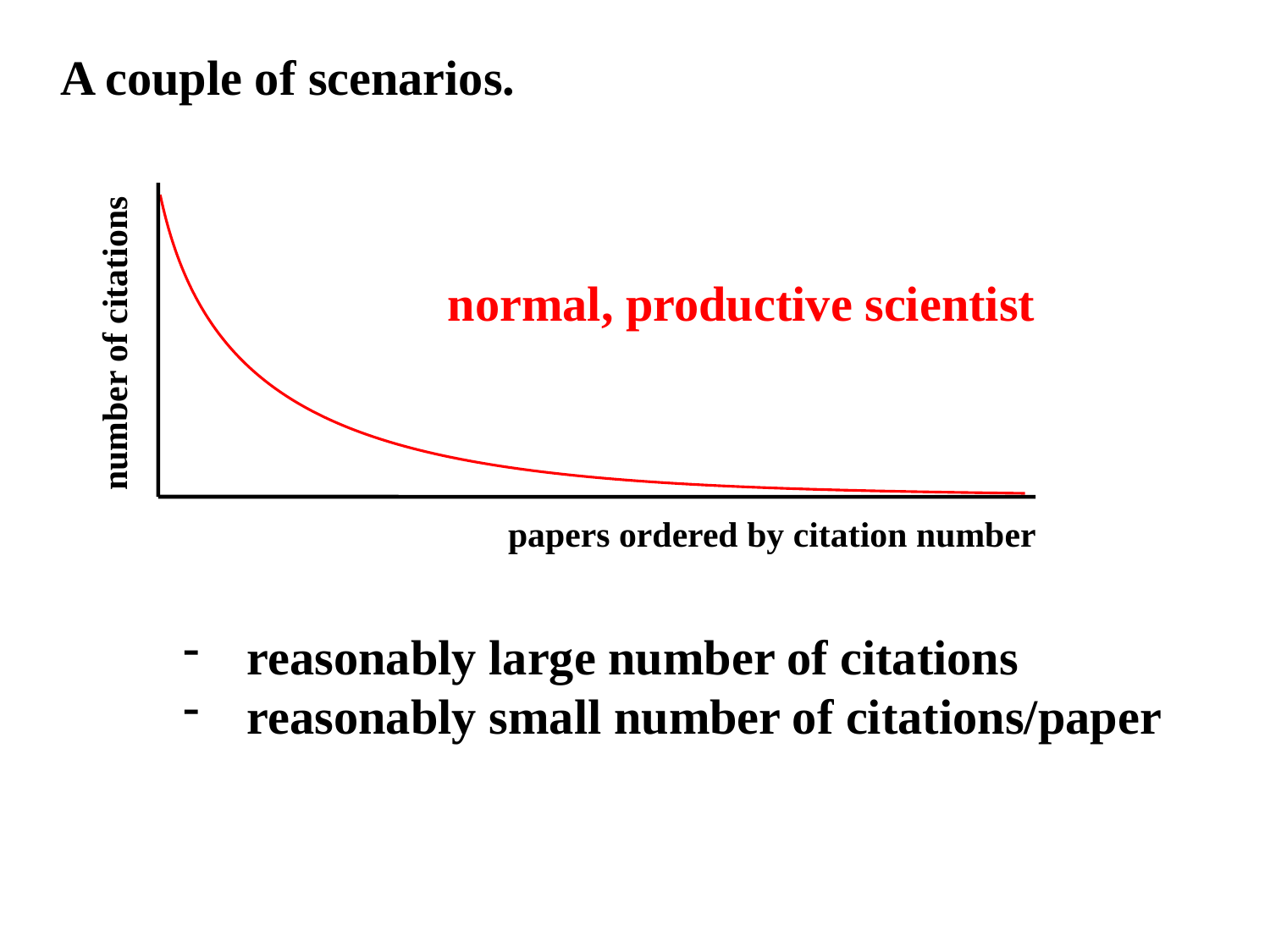

A couple of scenarios.

normal, productive scientist
number of citations
papers ordered by citation number
reasonably large number of citations
reasonably small number of citations/paper